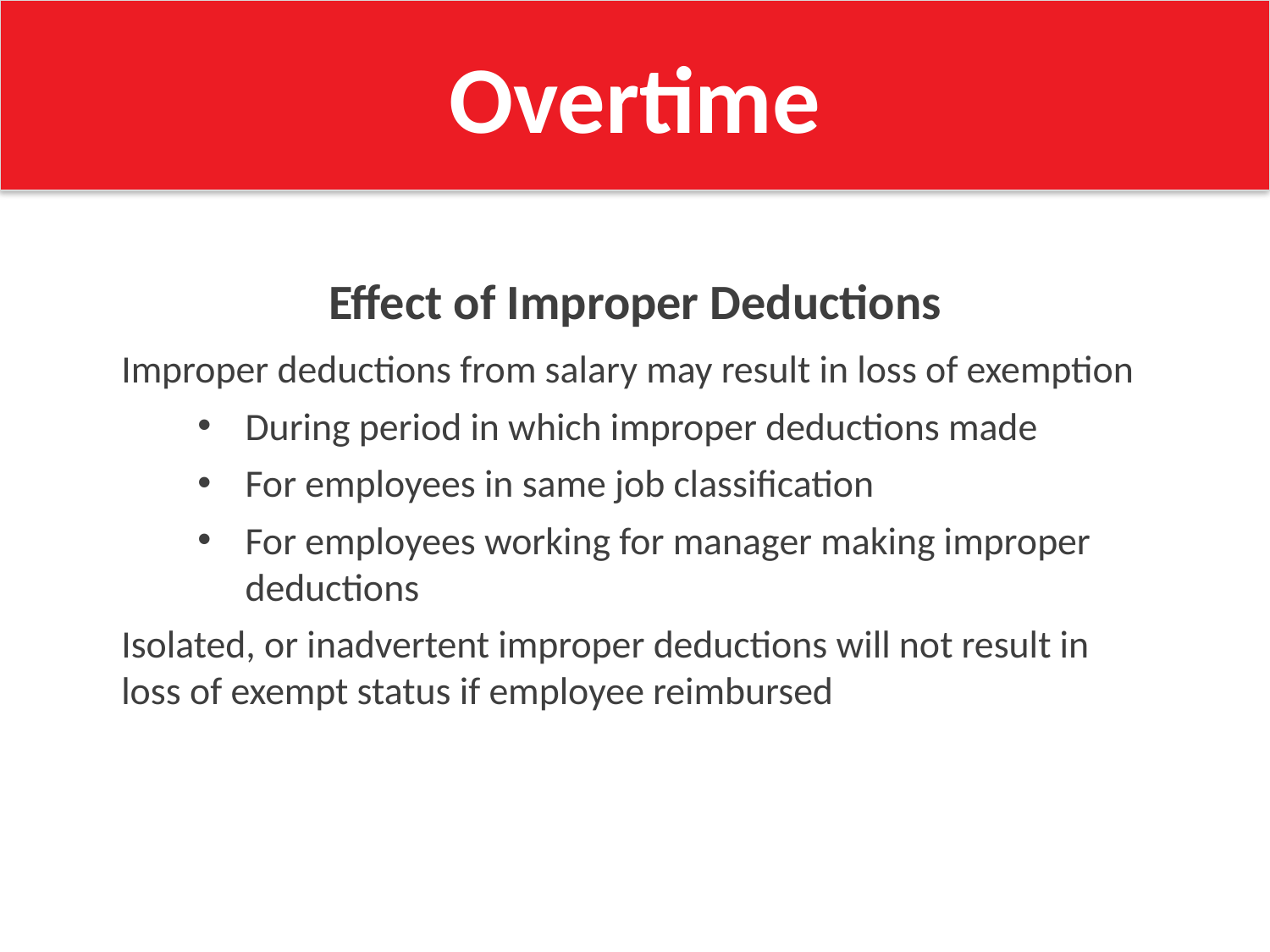

Overtime
Effect of Improper Deductions
Improper deductions from salary may result in loss of exemption
During period in which improper deductions made
For employees in same job classification
For employees working for manager making improper deductions
Isolated, or inadvertent improper deductions will not result in loss of exempt status if employee reimbursed